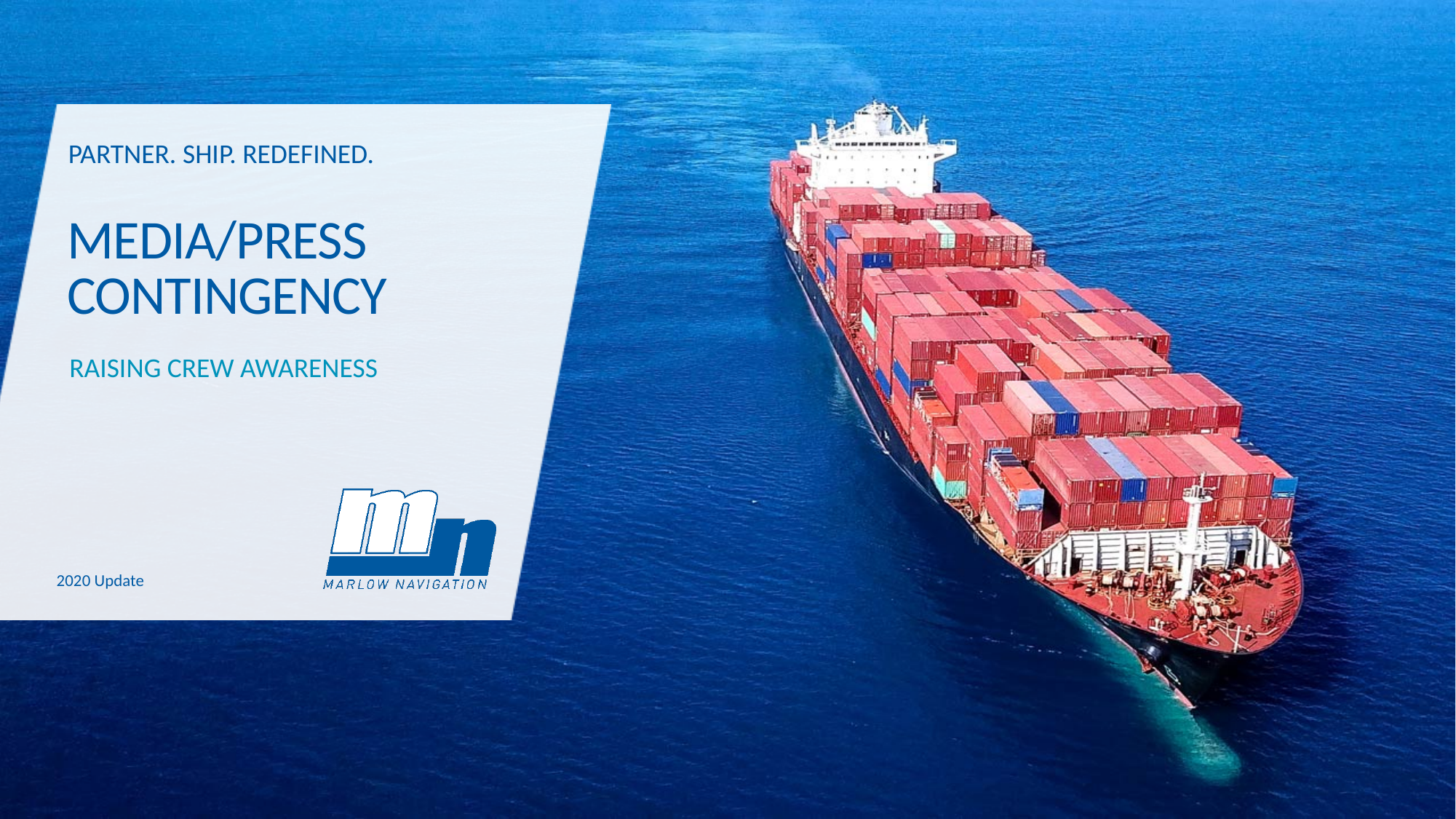

PARTNER. SHIP. REDEFINED.
# MEDIA/PRESS CONTINGENCY
RAISING CREW AWARENESS
2020 Update